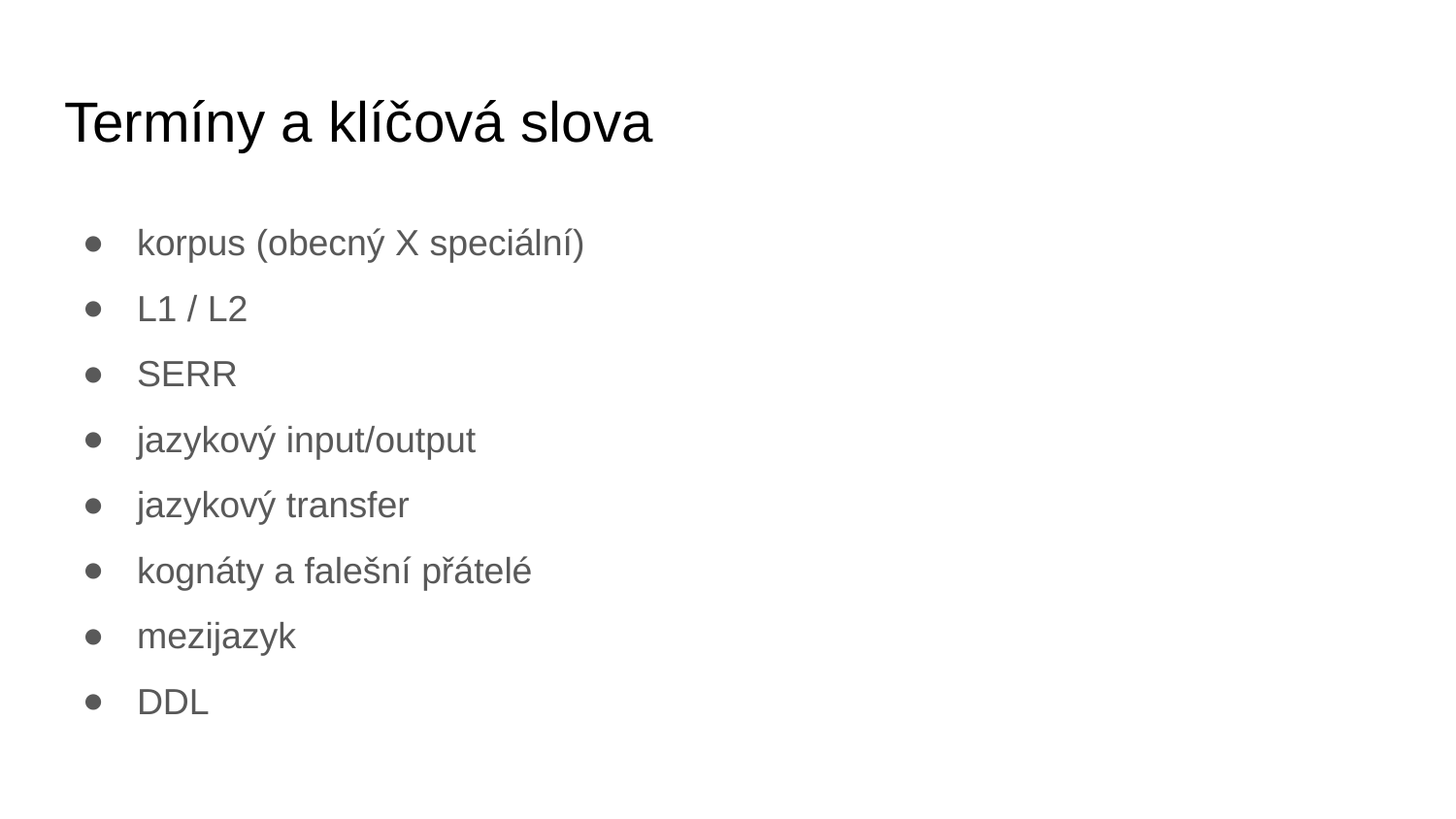

# Termíny a klíčová slova
korpus (obecný X speciální)
L1 / L2
SERR
jazykový input/output
jazykový transfer
kognáty a falešní přátelé
mezijazyk
DDL